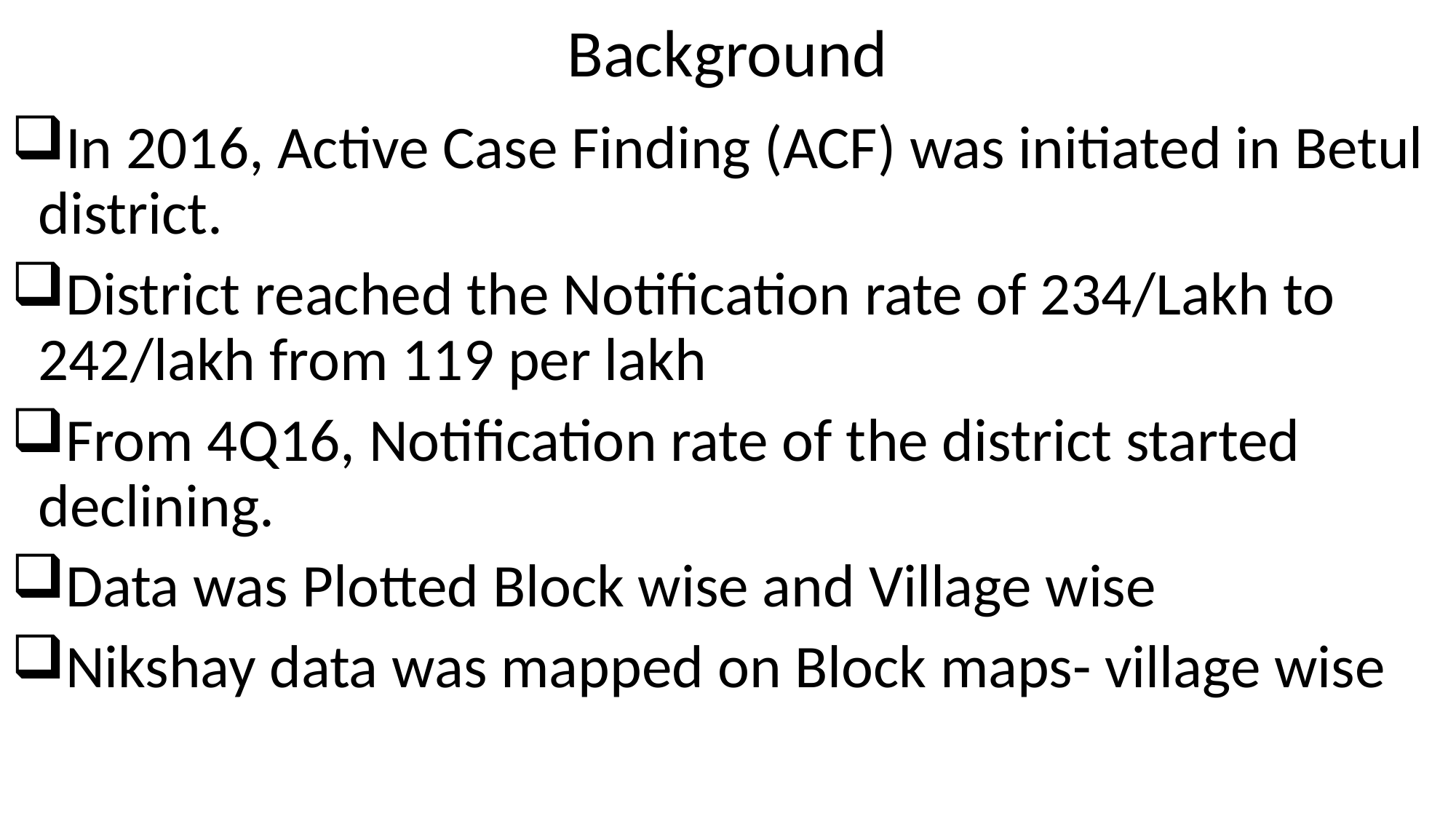

# Background
In 2016, Active Case Finding (ACF) was initiated in Betul district.
District reached the Notification rate of 234/Lakh to 242/lakh from 119 per lakh
From 4Q16, Notification rate of the district started declining.
Data was Plotted Block wise and Village wise
Nikshay data was mapped on Block maps- village wise